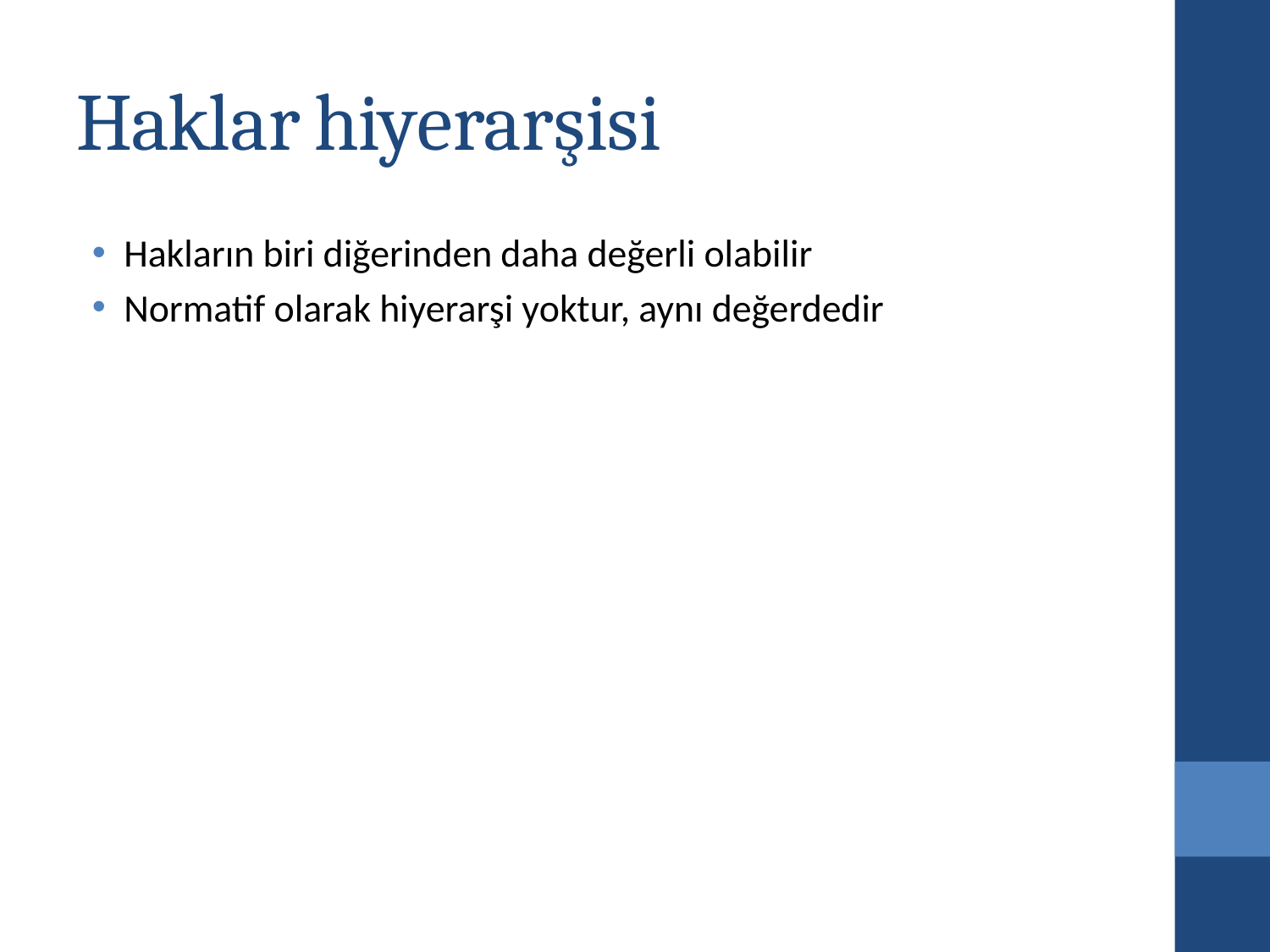

# Haklar hiyerarşisi
Hakların biri diğerinden daha değerli olabilir
Normatif olarak hiyerarşi yoktur, aynı değerdedir